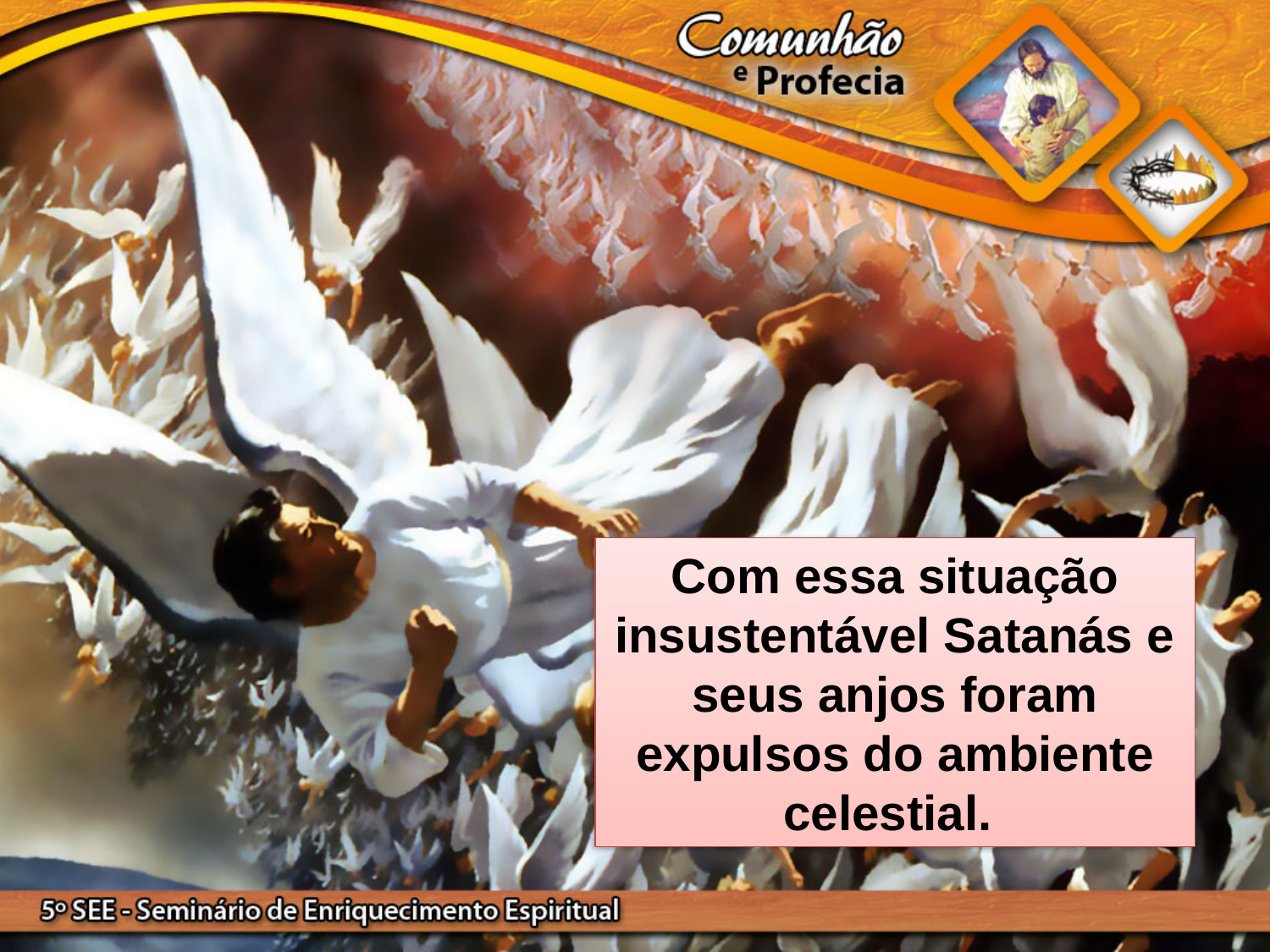

Com essa situação insustentável Satanás e seus anjos foram expulsos do ambiente celestial.